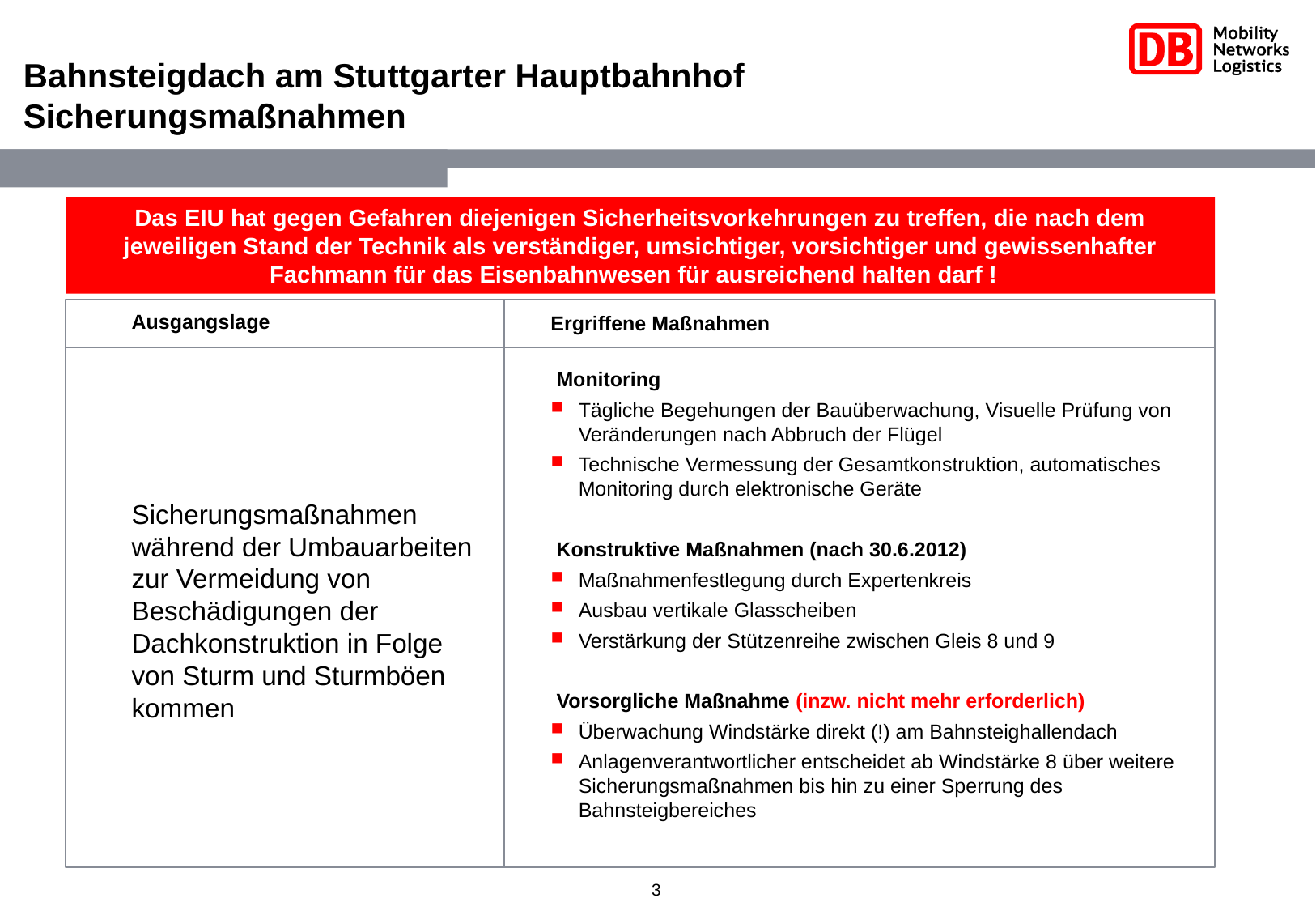

Bahnsteigdach am Stuttgarter Hauptbahnhof
Sicherungsmaßnahmen
Das EIU hat gegen Gefahren diejenigen Sicherheitsvorkehrungen zu treffen, die nach dem jeweiligen Stand der Technik als verständiger, umsichtiger, vorsichtiger und gewissenhafter Fachmann für das Eisenbahnwesen für ausreichend halten darf !

Ausgangslage
Ergriffene Maßnahmen

 Monitoring
Tägliche Begehungen der Bauüberwachung, Visuelle Prüfung von Veränderungen nach Abbruch der Flügel
Technische Vermessung der Gesamtkonstruktion, automatisches Monitoring durch elektronische Geräte

 Konstruktive Maßnahmen (nach 30.6.2012)
Maßnahmenfestlegung durch Expertenkreis
Ausbau vertikale Glasscheiben
Verstärkung der Stützenreihe zwischen Gleis 8 und 9

 Vorsorgliche Maßnahme (inzw. nicht mehr erforderlich)
Überwachung Windstärke direkt (!) am Bahnsteighallendach
Anlagenverantwortlicher entscheidet ab Windstärke 8 über weitere Sicherungsmaßnahmen bis hin zu einer Sperrung des Bahnsteigbereiches
Sicherungsmaßnahmen während der Umbauarbeiten zur Vermeidung von Beschädigungen der Dachkonstruktion in Folge von Sturm und Sturmböen kommen